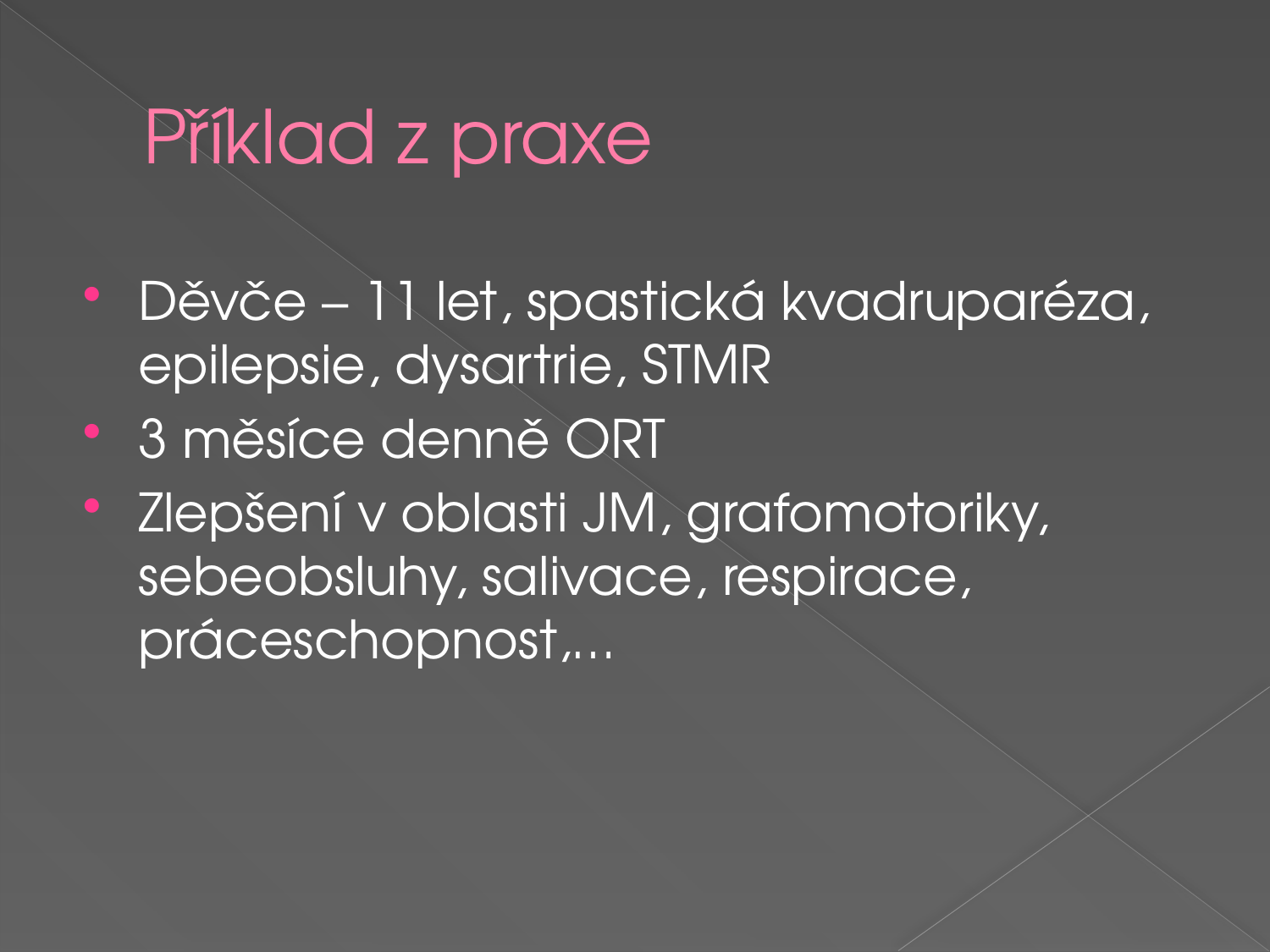

# Příklad z praxe
Děvče – 11 let, spastická kvadruparéza, epilepsie, dysartrie, STMR
3 měsíce denně ORT
Zlepšení v oblasti JM, grafomotoriky, sebeobsluhy, salivace, respirace, práceschopnost,…